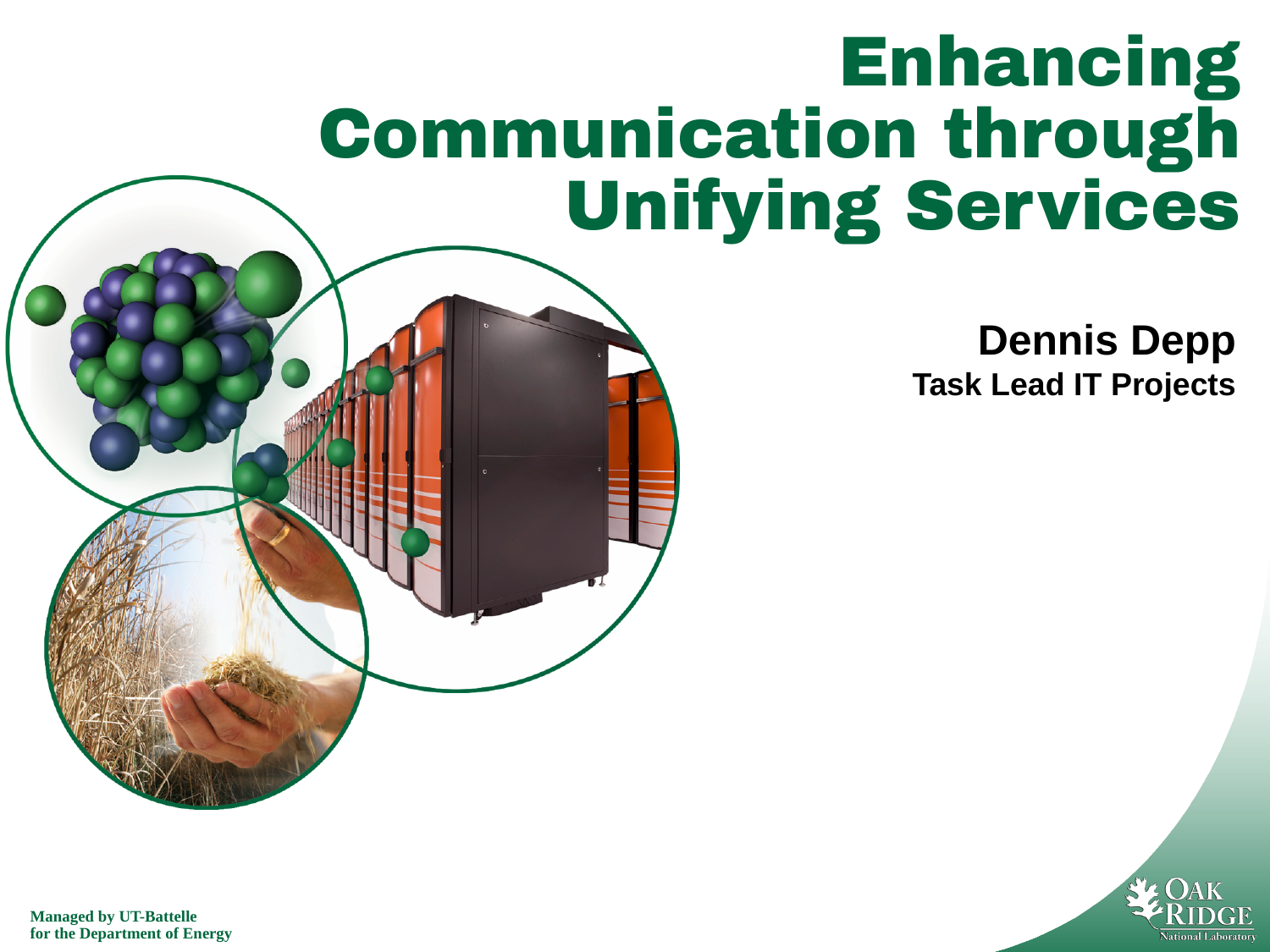

# Enhancing Communication through Unifying Services
Dennis Depp
Task Lead IT Projects